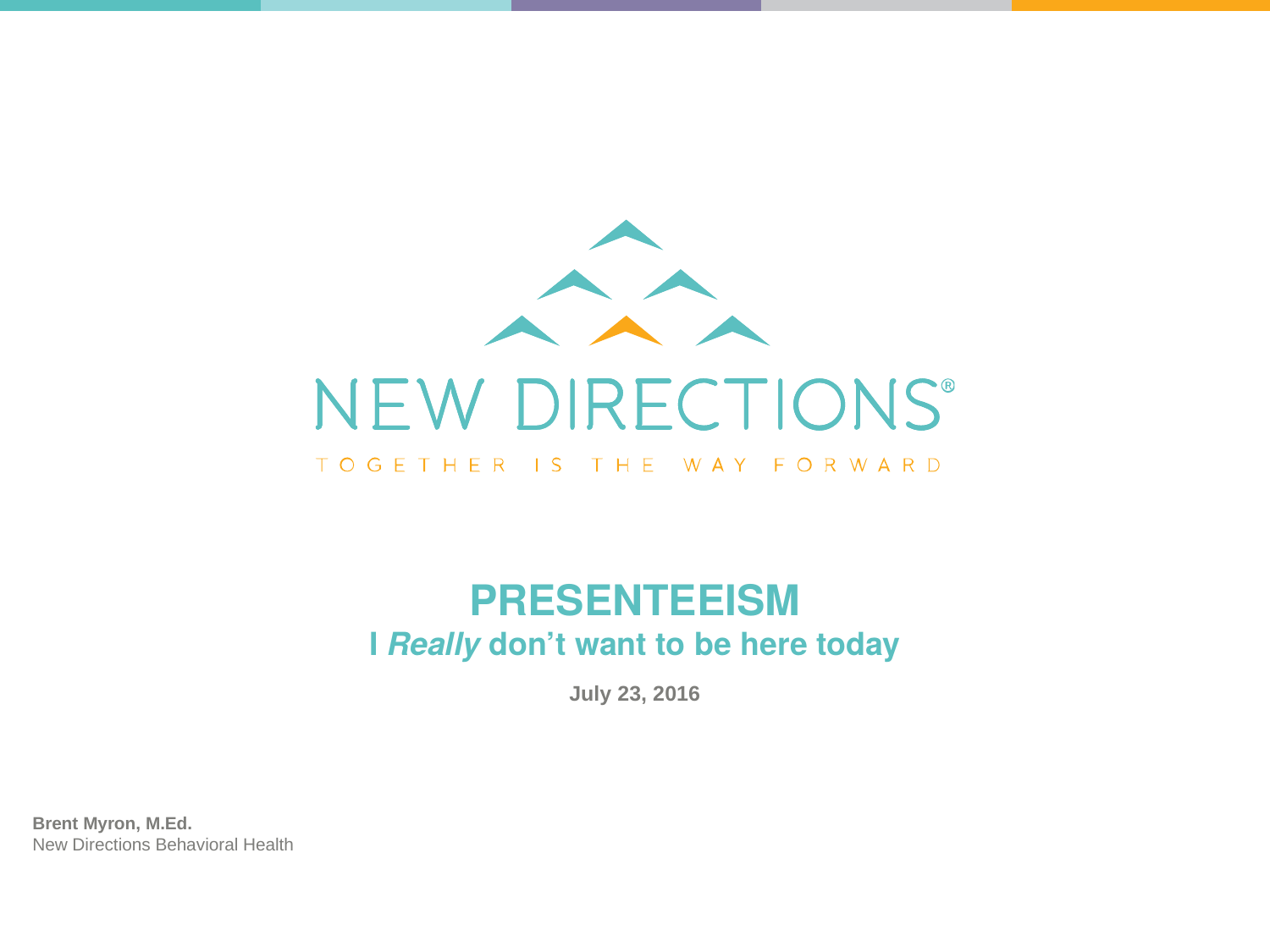

PRESENTEEISM
I Really don’t want to be here today
July 23, 2016
Brent Myron, M.Ed.
New Directions Behavioral Health